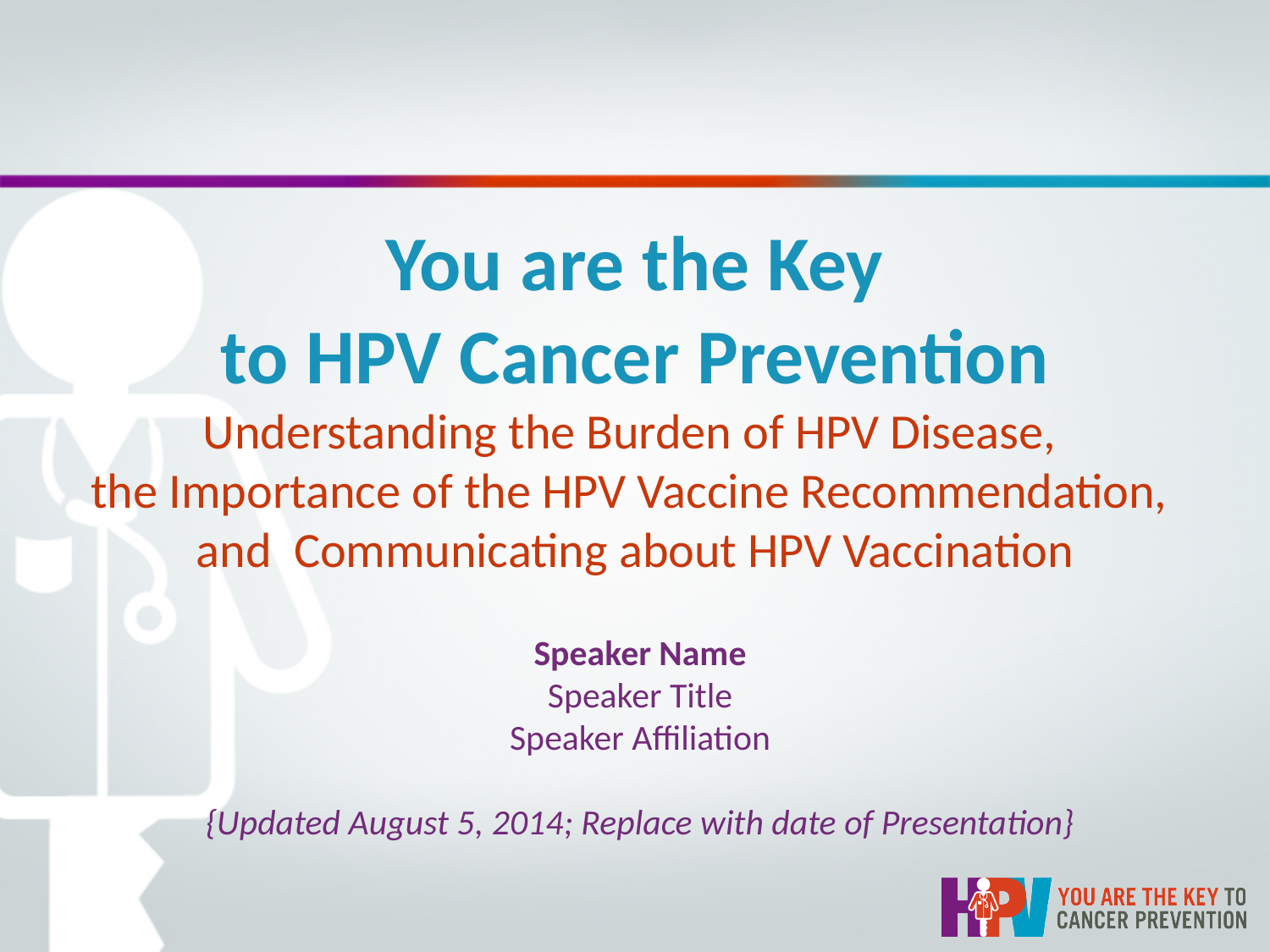

# You are the Key to HPV Cancer Prevention Understanding the Burden of HPV Disease, the Importance of the HPV Vaccine Recommendation, and  Communicating about HPV Vaccination
Speaker Name
Speaker Title
Speaker Affiliation

{Updated August 5, 2014; Replace with date of Presentation}